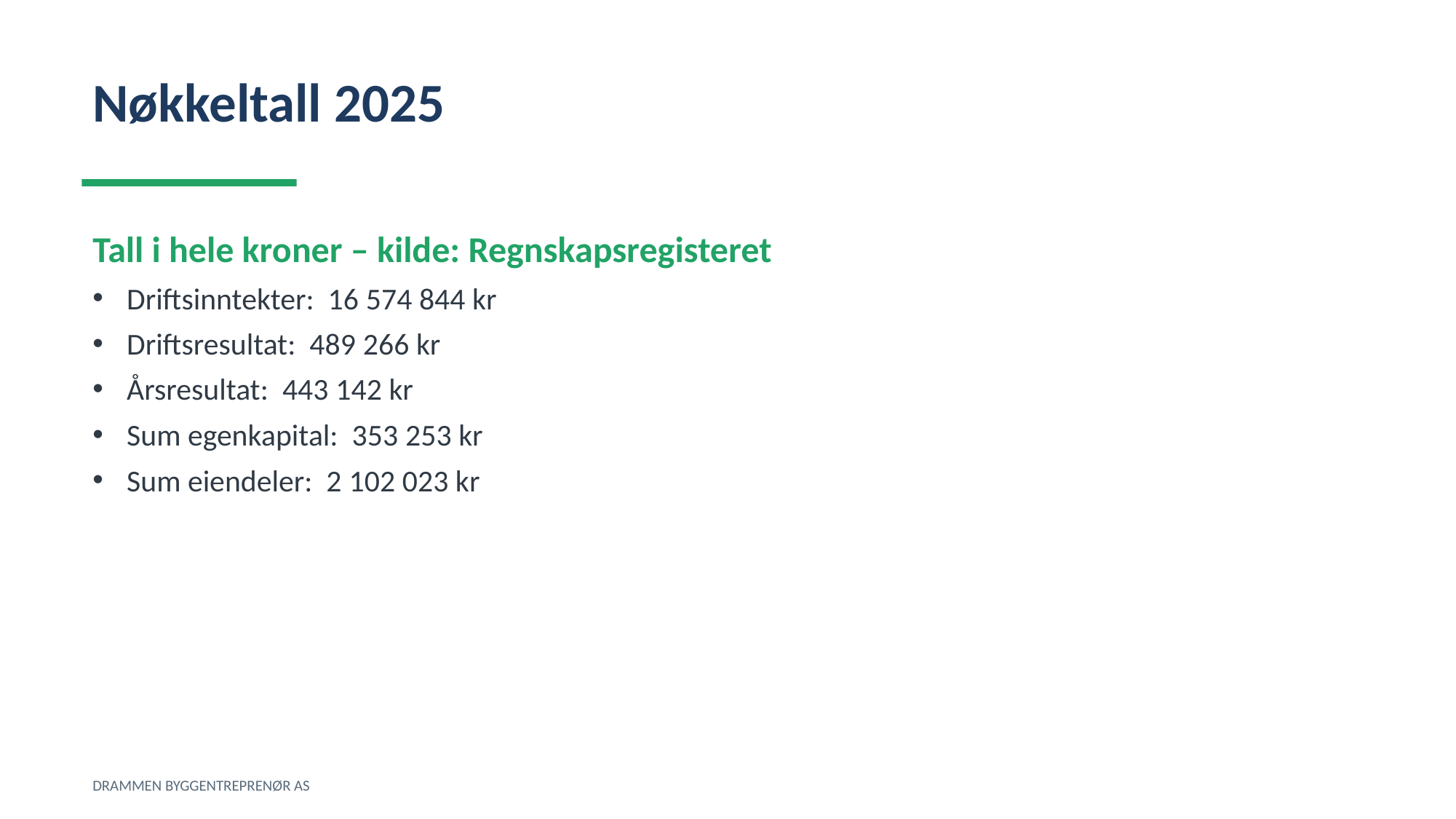

Nøkkeltall 2025

Tall i hele kroner – kilde: Regnskapsregisteret
Driftsinntekter:  16 574 844 kr
Driftsresultat:  489 266 kr
Årsresultat:  443 142 kr
Sum egenkapital:  353 253 kr
Sum eiendeler:  2 102 023 kr
DRAMMEN BYGGENTREPRENØR AS